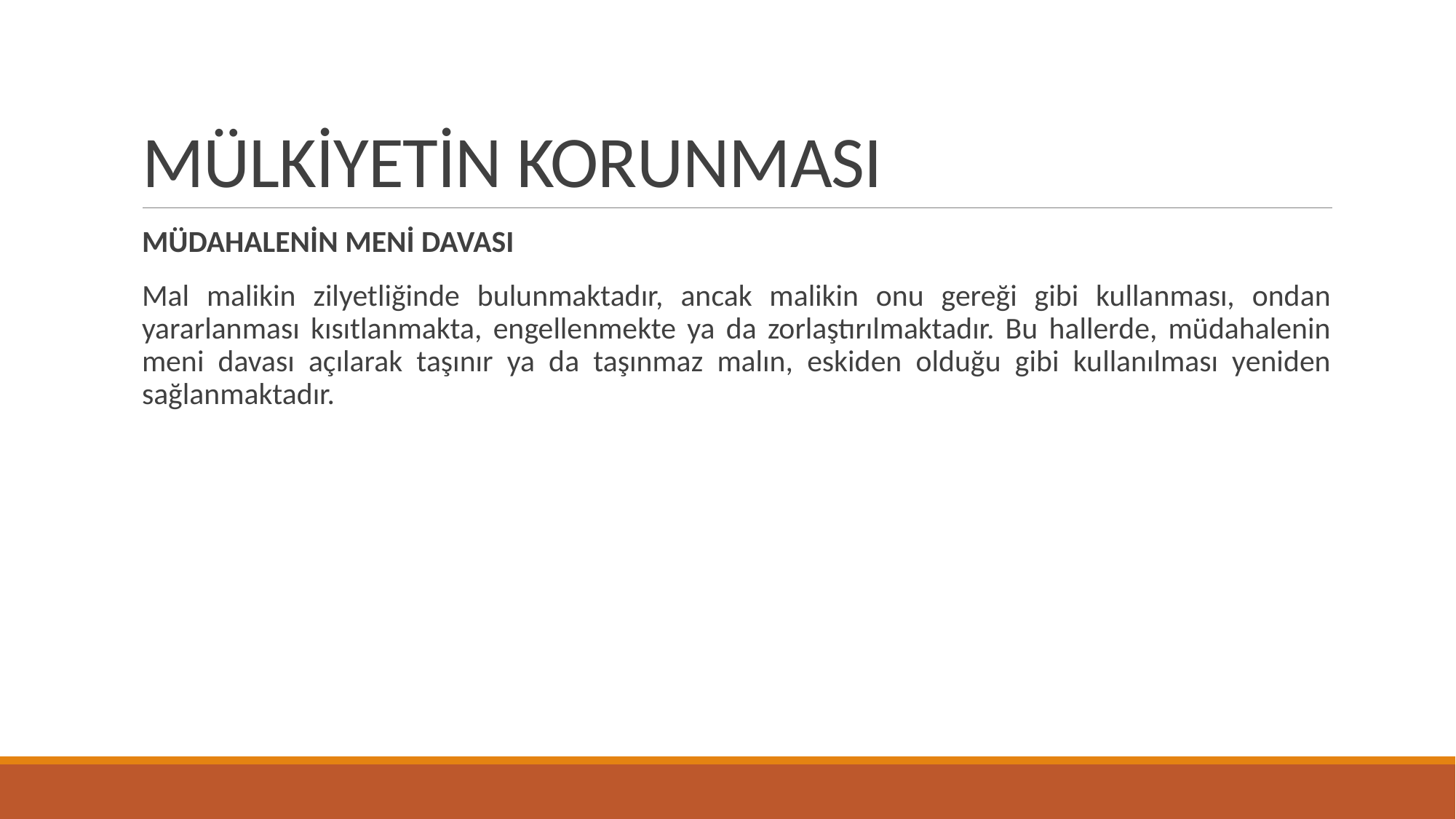

# MÜLKİYETİN KORUNMASI
MÜDAHALENİN MENİ DAVASI
Mal malikin zilyetliğinde bulunmaktadır, ancak malikin onu gereği gibi kullanması, ondan yararlanması kısıtlanmakta, engellenmekte ya da zorlaştırılmaktadır. Bu hallerde, müdahalenin meni davası açılarak taşınır ya da taşınmaz malın, eskiden olduğu gibi kullanılması yeniden sağlanmaktadır.